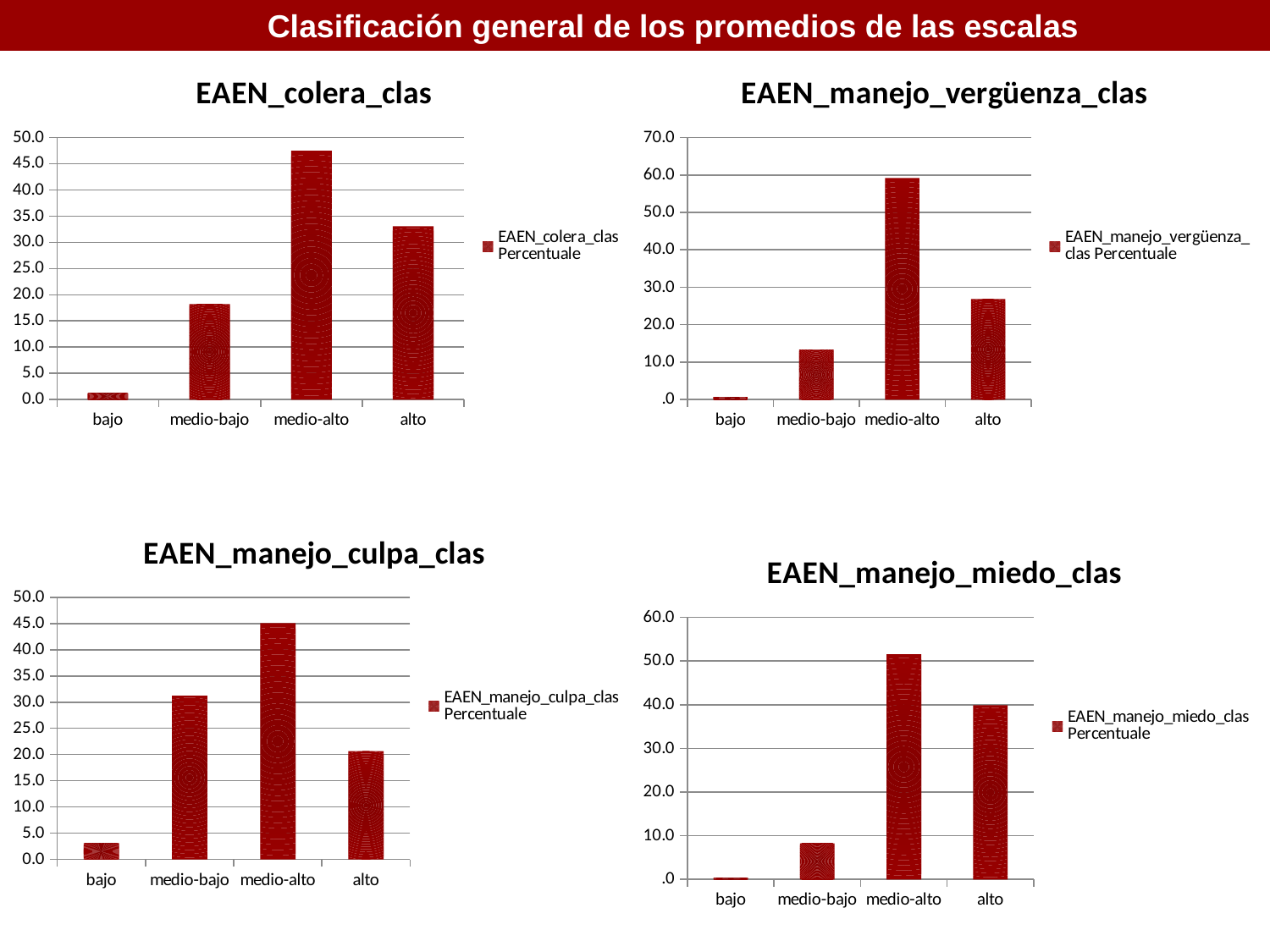

Clasificación general de los promedios de las escalas

### Chart: EAEN_colera_clas

| Category | EAEN_colera_clas Percentuale |
|---|---|
| bajo | 1.21815001369892 |
| medio-bajo | 18.21745453012709 |
| medio-alto | 47.4952053784063 |
| alto | 33.06708255179231 |

### Chart: EAEN_manejo_vergüenza_clas

| Category | EAEN_manejo_vergüenza_clas Percentuale |
|---|---|
| bajo | 0.6617631562309 |
| medio-bajo | 13.33431684545512 |
| medio-alto | 59.17089928133356 |
| alto | 26.83302071698034 |

### Chart: EAEN_manejo_culpa_clas

| Category | EAEN_manejo_culpa_clas Percentuale |
|---|---|
| bajo | 3.074880397900904 |
| medio-bajo | 31.22931990136771 |
| medio-alto | 45.05258277308261 |
| alto | 20.64321692764863 |

### Chart: EAEN_manejo_miedo_clas

| Category | EAEN_manejo_miedo_clas Percentuale |
|---|---|
| bajo | 0.347741785917511 |
| medio-bajo | 8.229888933381103 |
| medio-alto | 51.56905308857931 |
| alto | 39.85331619212207 |